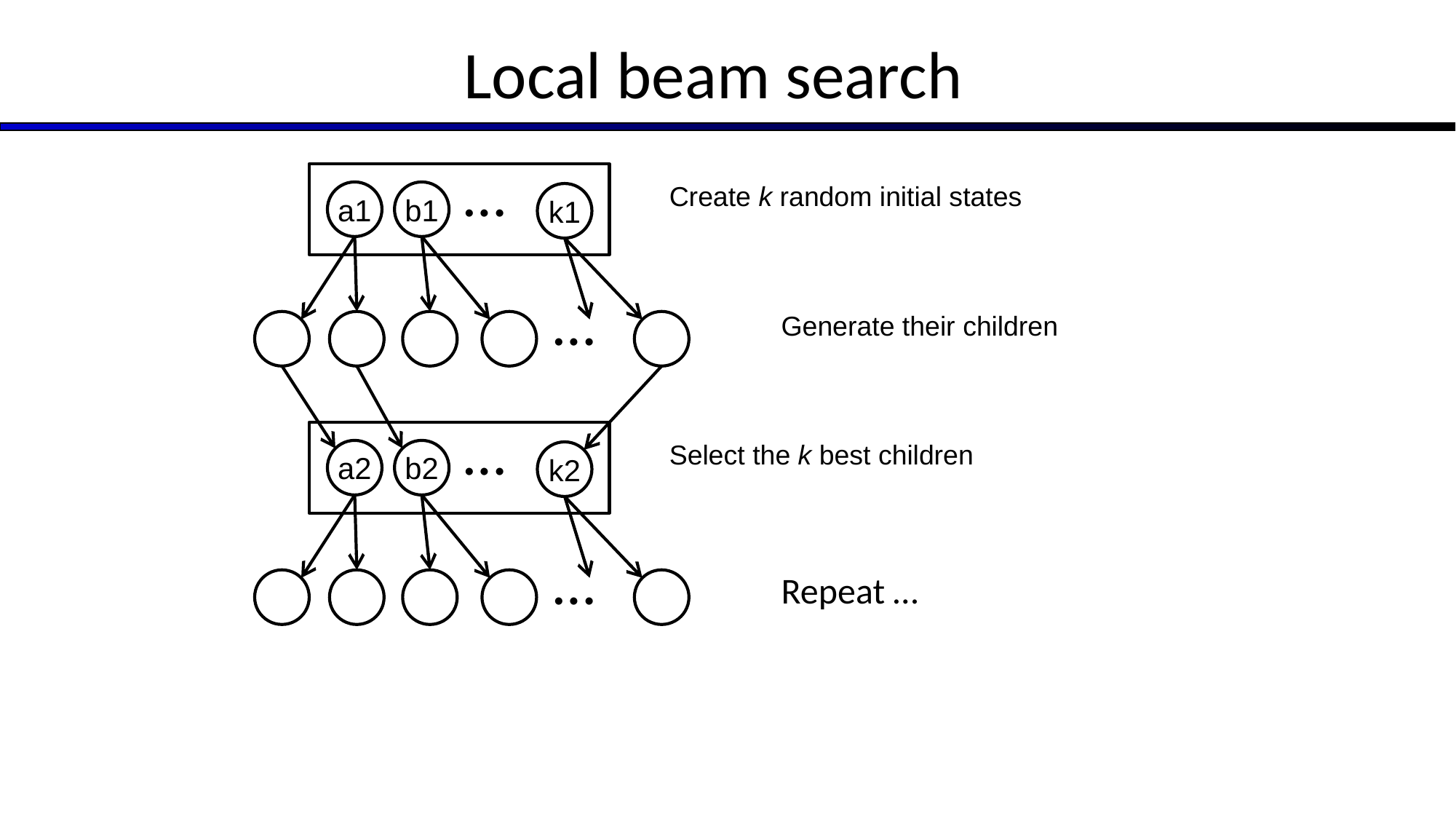

# Local beam search
…

Create k random initial states
a1
b1
k1
…
Generate their children

…

Select the k best children
a2
b2
k2
…
Repeat …